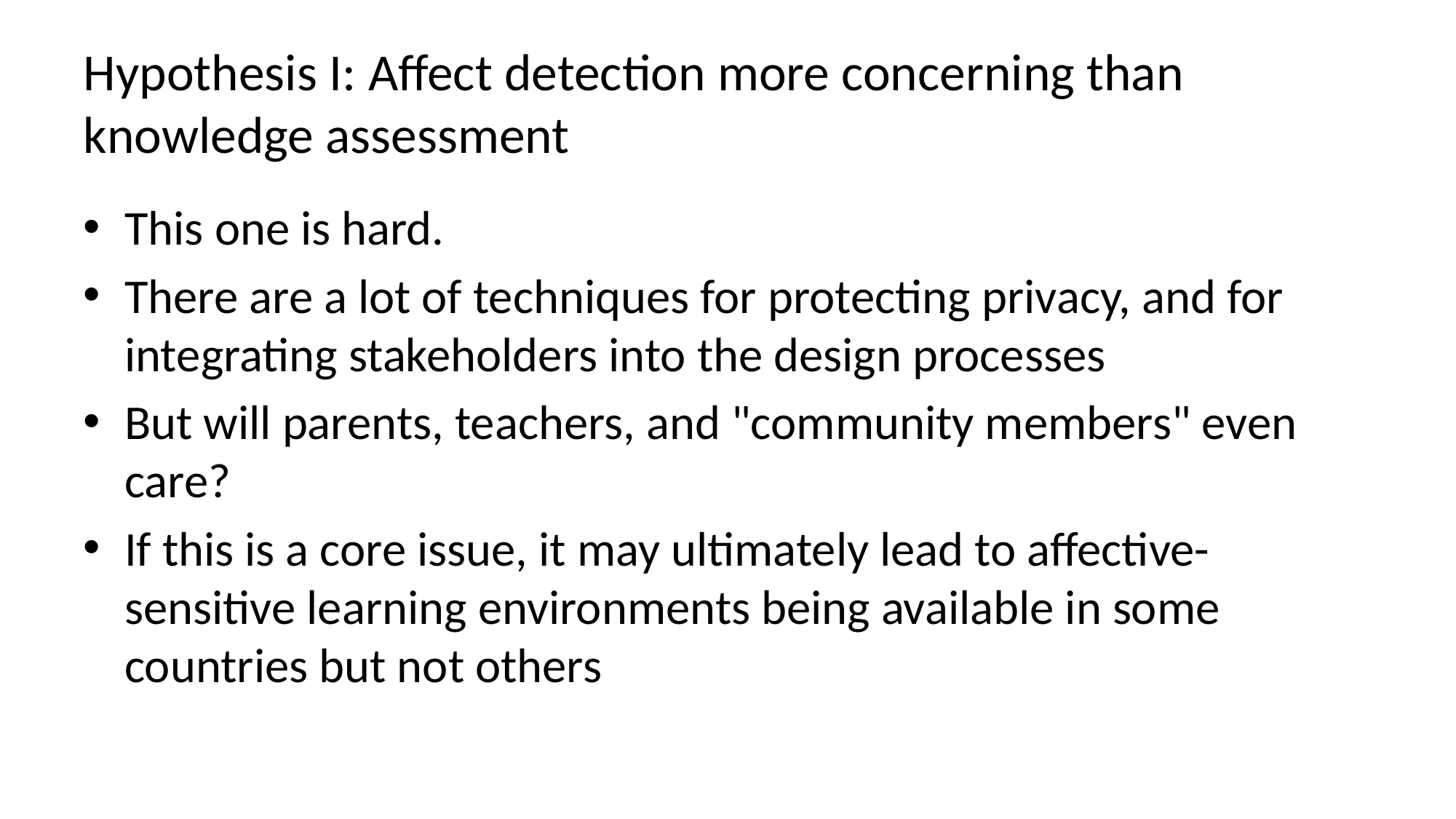

# Hypothesis I: Affect detection more concerning than knowledge assessment
This one is hard.
There are a lot of techniques for protecting privacy, and for integrating stakeholders into the design processes
But will parents, teachers, and "community members" even care?
If this is a core issue, it may ultimately lead to affective-sensitive learning environments being available in some countries but not others